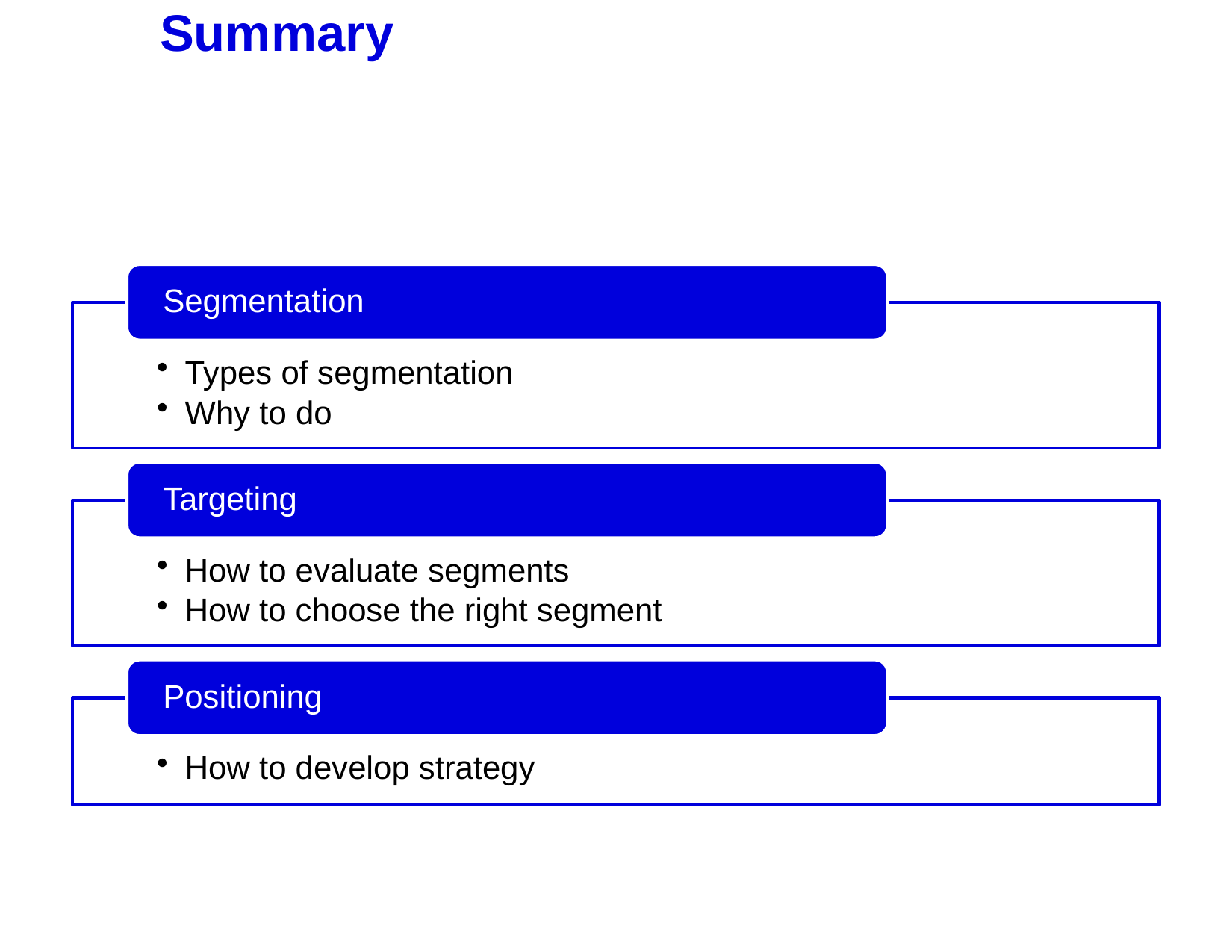

# Summary
Types of segmentation
Why to do
Segmentation
How to evaluate segments
How to choose the right segment
Targeting
How to develop strategy
Positioning